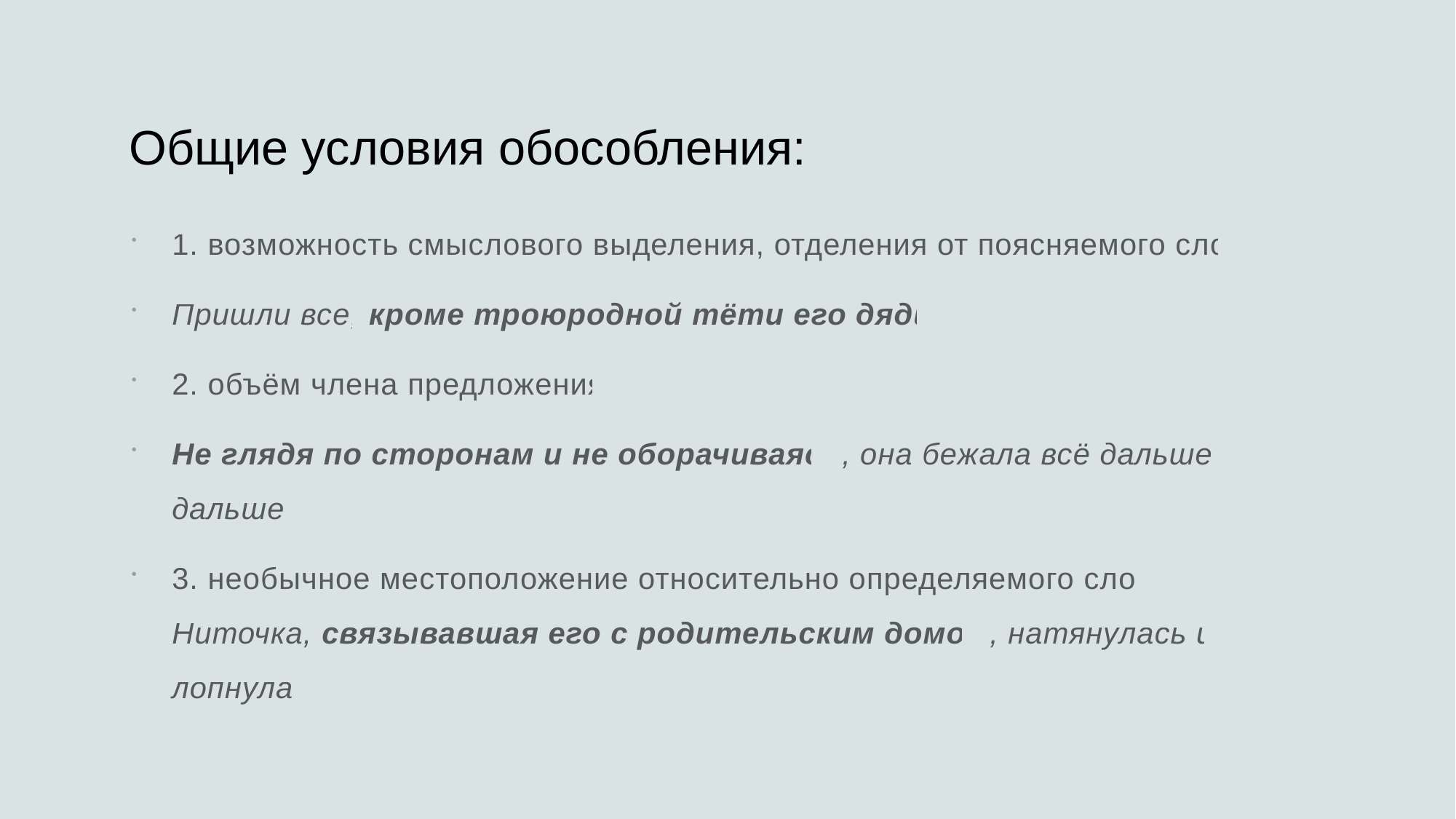

# Общие условия обособления:
1. возможность смыслового выделения, отделения от поясняемого слова;
Пришли все, кроме троюродной тёти его дяди.
2. объём члена предложения;
Не глядя по сторонам и не оборачиваясь, она бежала всё дальше и дальше.
3. необычное местоположение относительно определяемого слова. Ниточка, связывавшая его с родительским домом, натянулась и лопнула.